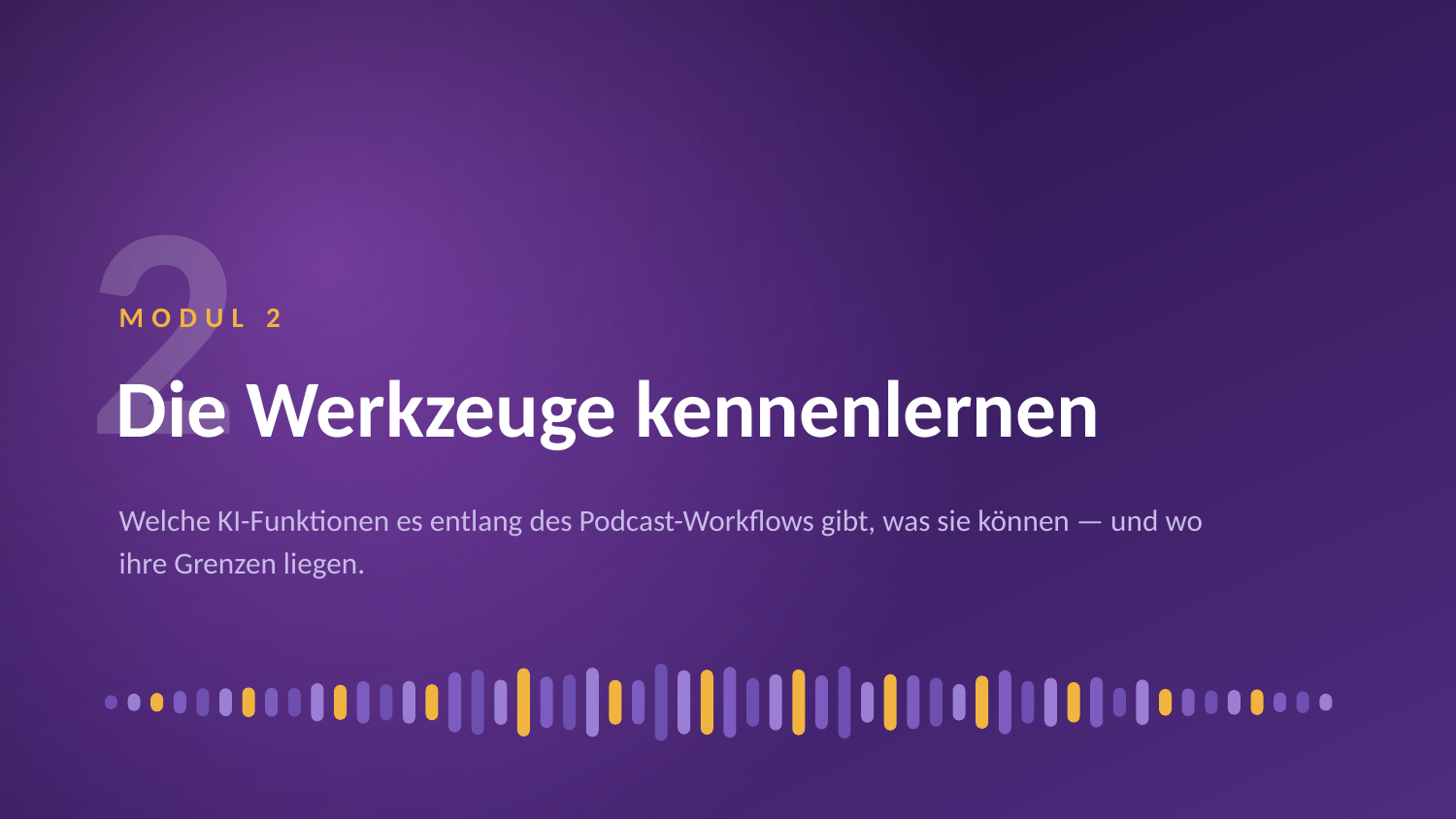

2
MODUL 2
Die Werkzeuge kennenlernen
Welche KI-Funktionen es entlang des Podcast-Workflows gibt, was sie können — und wo ihre Grenzen liegen.